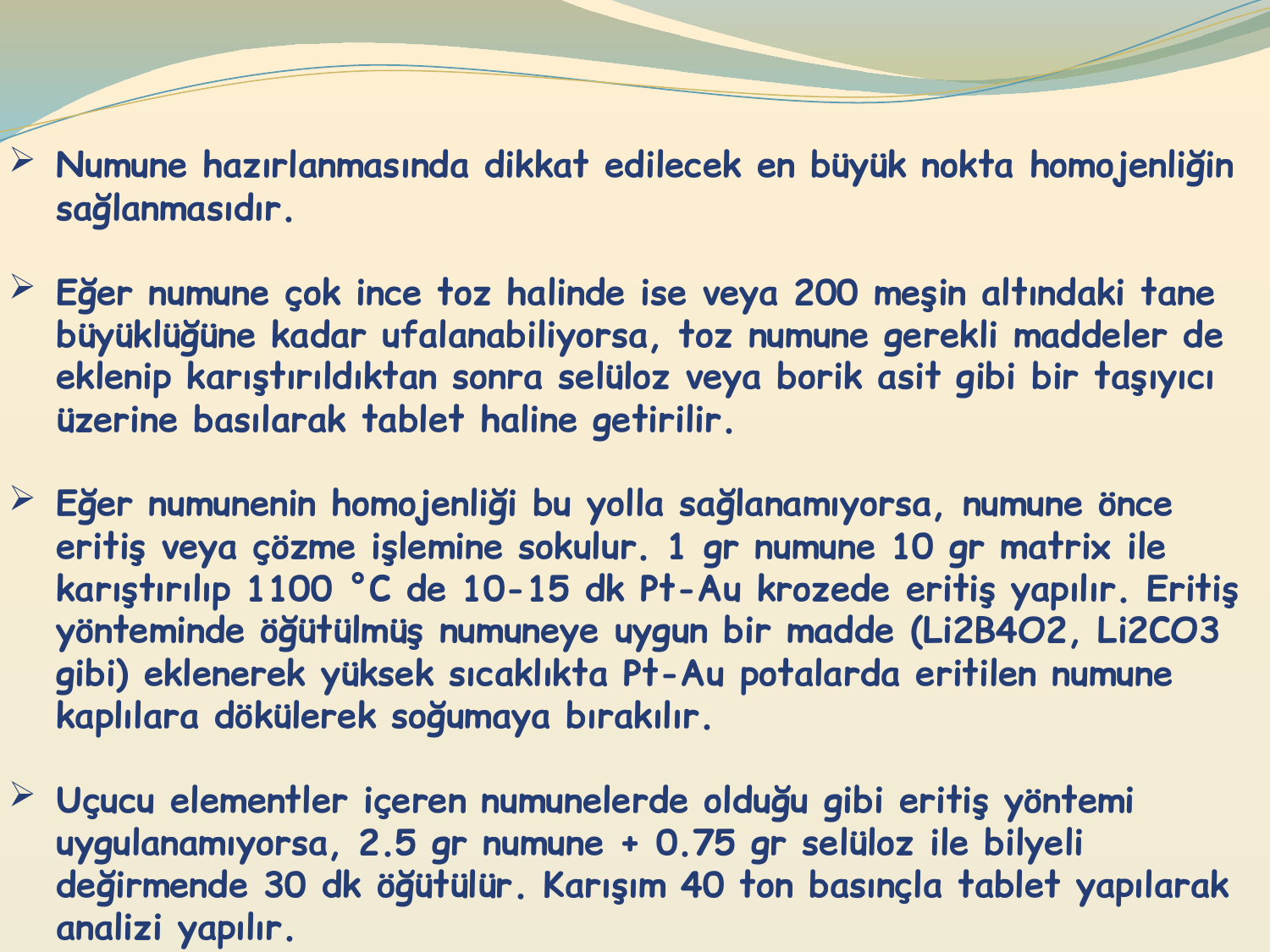

Numune hazırlanmasında dikkat edilecek en büyük nokta homojenliğin sağlanmasıdır.

Eğer numune çok ince toz halinde ise veya 200 meşin altındaki tane büyüklüğüne kadar ufalanabiliyorsa, toz numune gerekli maddeler de eklenip karıştırıldıktan sonra selüloz veya borik asit gibi bir taşıyıcı üzerine basılarak tablet haline getirilir.

Eğer numunenin homojenliği bu yolla sağlanamıyorsa, numune önce eritiş veya çözme işlemine sokulur. 1 gr numune 10 gr matrix ile karıştırılıp 1100 °C de 10-15 dk Pt-Au krozede eritiş yapılır. Eritiş yönteminde öğütülmüş numuneye uygun bir madde (Li2B4O2, Li2CO3 gibi) eklenerek yüksek sıcaklıkta Pt-Au potalarda eritilen numune kaplılara dökülerek soğumaya bırakılır.

Uçucu elementler içeren numunelerde olduğu gibi eritiş yöntemi uygulanamıyorsa, 2.5 gr numune + 0.75 gr selüloz ile bilyeli değirmende 30 dk öğütülür. Karışım 40 ton basınçla tablet yapılarak analizi yapılır.